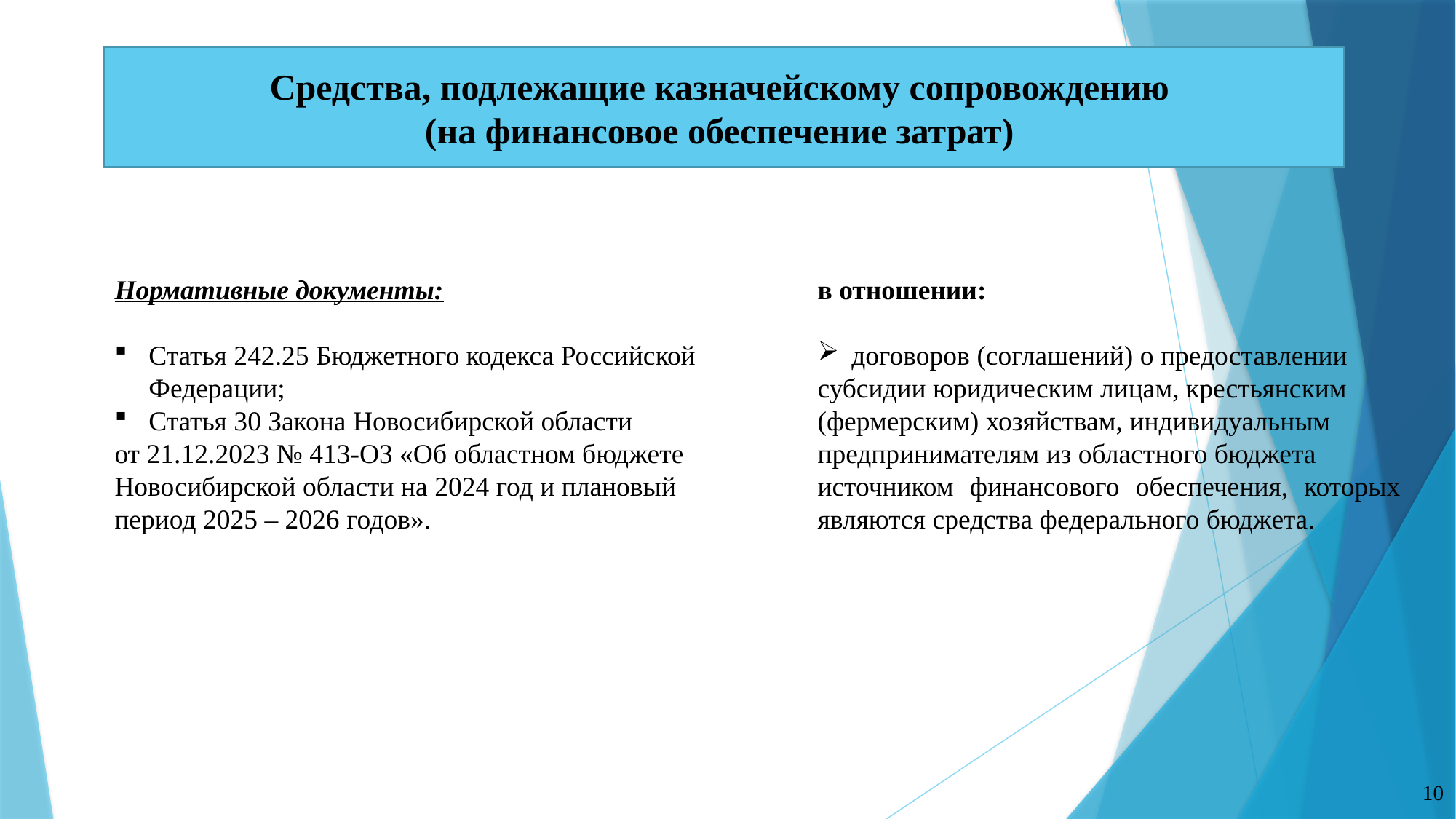

Средства, подлежащие казначейскому сопровождению
(на финансовое обеспечение затрат)
Нормативные документы:

Статья 242.25 Бюджетного кодекса Российской Федерации;
Статья 30 Закона Новосибирской области
от 21.12.2023 № 413-ОЗ «Об областном бюджете Новосибирской области на 2024 год и плановый период 2025 – 2026 годов».
в отношении:

договоров (соглашений) о предоставлении
субсидии юридическим лицам, крестьянским
(фермерским) хозяйствам, индивидуальным
предпринимателям из областного бюджета
источником финансового обеспечения, которых являются средства федерального бюджета.

10